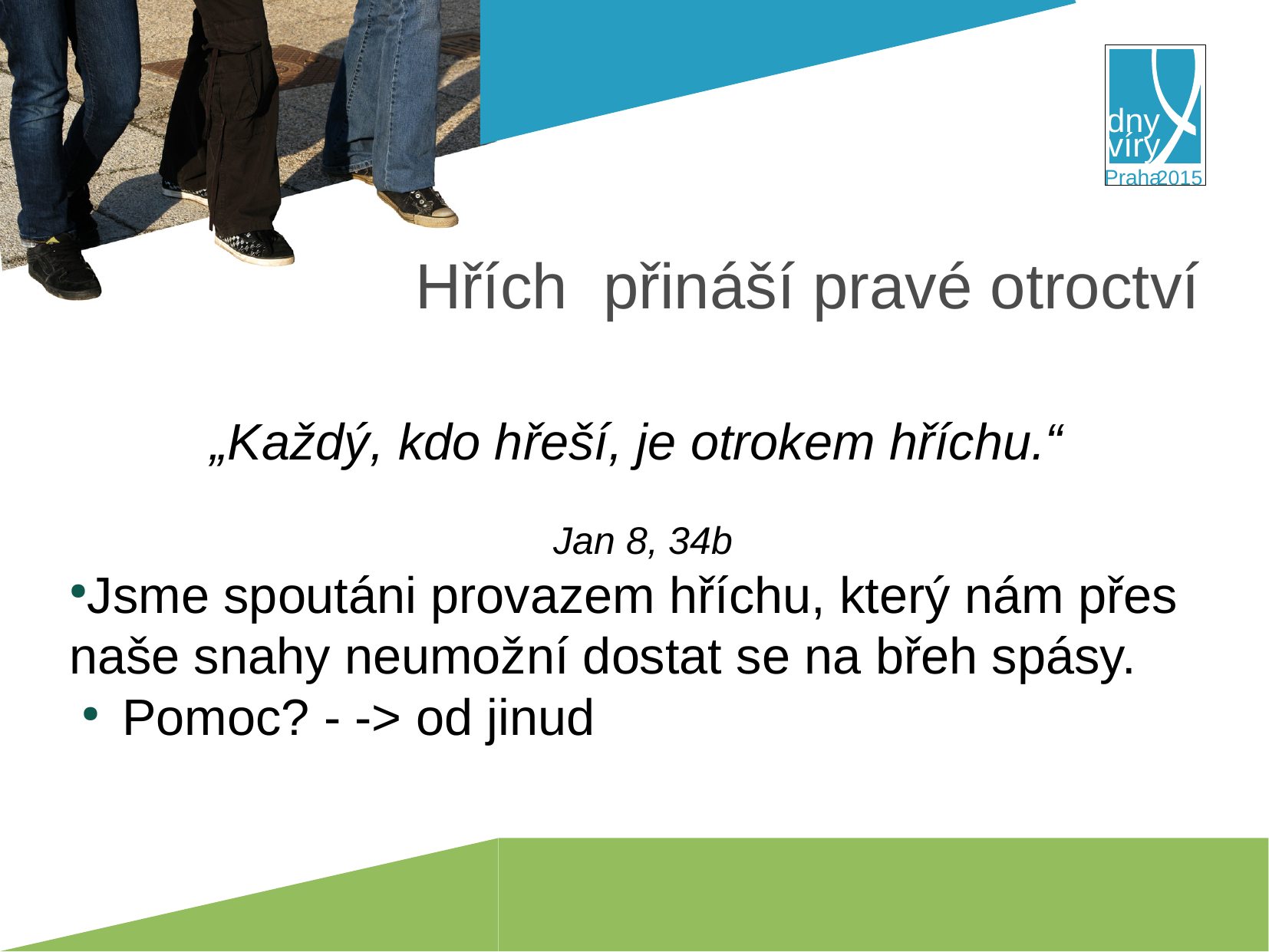

Hřích  přináší pravé otroctví

„Každý, kdo hřeší, je otrokem hříchu.“

Jan 8, 34b
Jsme spoutáni provazem hříchu, který nám přes naše snahy neumožní dostat se na břeh spásy.
Pomoc? - -> od jinud